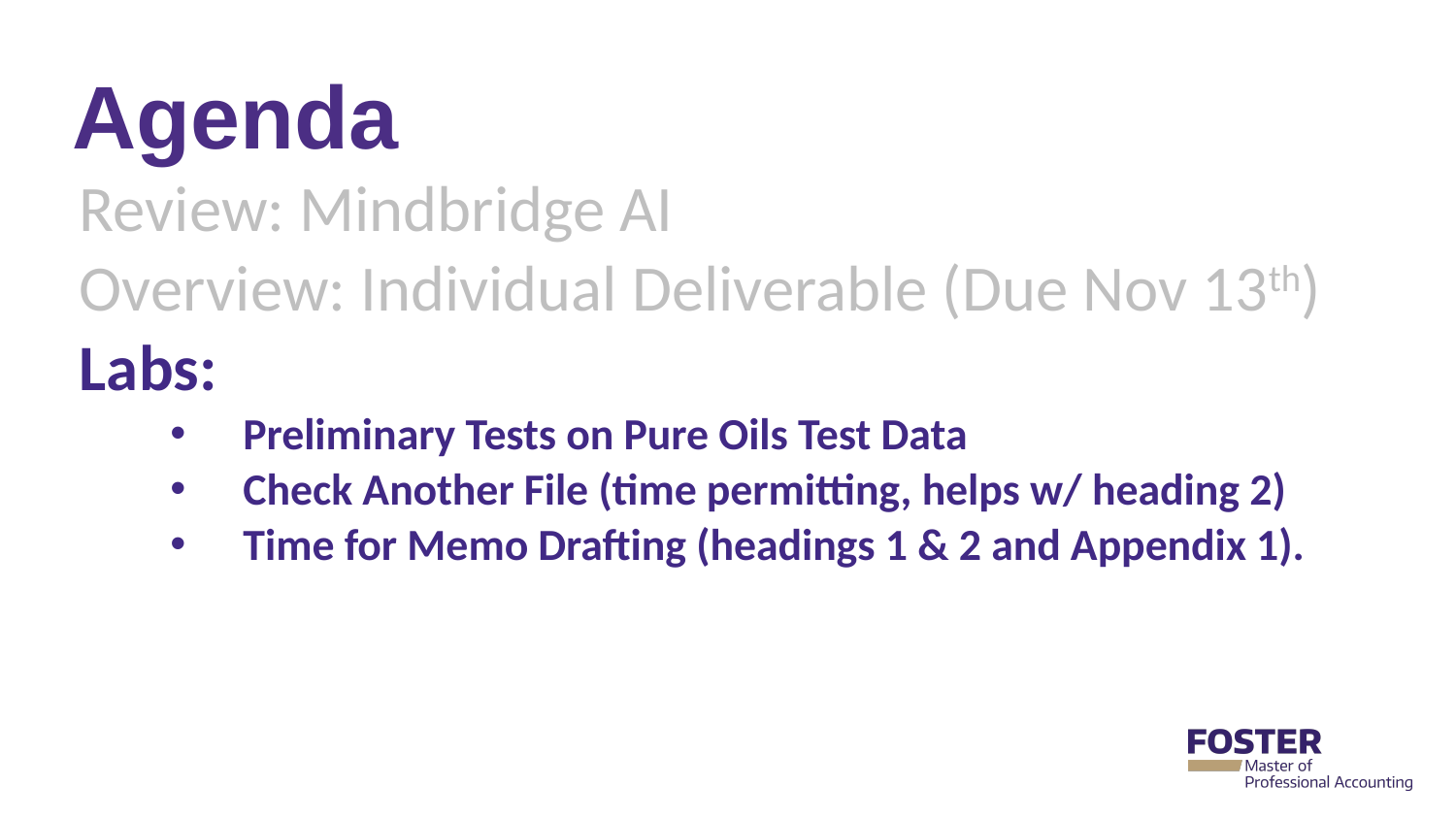

# Agenda
Review: Mindbridge AI
Overview: Individual Deliverable (Due Nov 13th)
Labs:
Preliminary Tests on Pure Oils Test Data
Check Another File (time permitting, helps w/ heading 2)
Time for Memo Drafting (headings 1 & 2 and Appendix 1).